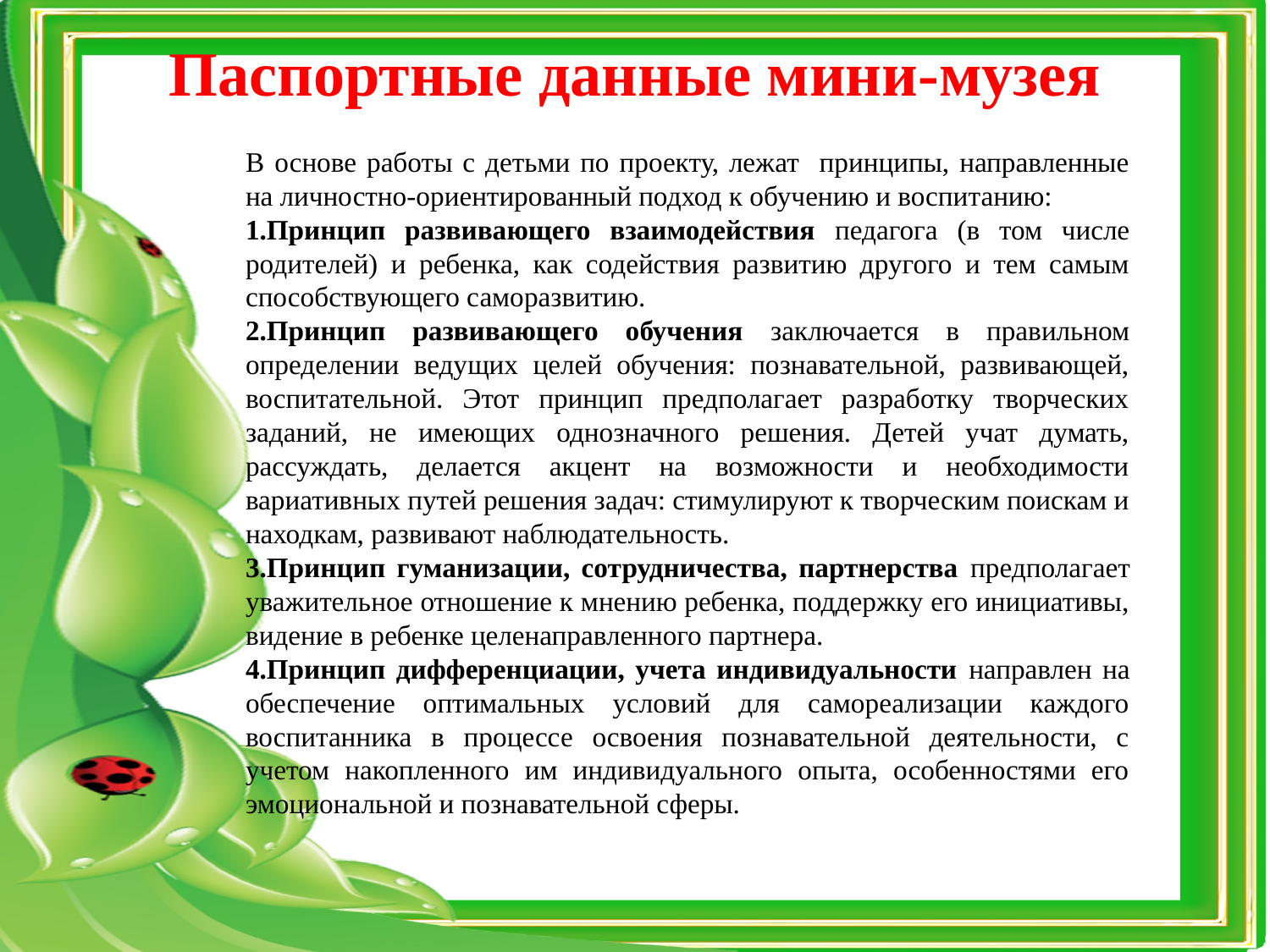

# Паспортные данные мини-музея
В основе работы с детьми по проекту, лежат  принципы, направленные на личностно-ориентированный подход к обучению и воспитанию:
1.Принцип развивающего взаимодействия педагога (в том числе родителей) и ребенка, как содействия развитию другого и тем самым способствующего саморазвитию.
2.Принцип развивающего обучения заключается в правильном определении ведущих целей обучения: познавательной, развивающей, воспитательной. Этот принцип предполагает разработку творческих заданий, не имеющих однозначного решения. Детей учат думать, рассуждать, делается акцент на возможности и необходимости вариативных путей решения задач: стимулируют к творческим поискам и находкам, развивают наблюдательность.
3.Принцип гуманизации, сотрудничества, партнерства предполагает уважительное отношение к мнению ребенка, поддержку его инициативы, видение в ребенке целенаправленного партнера.
4.Принцип дифференциации, учета индивидуальности направлен на обеспечение оптимальных условий для самореализации каждого воспитанника в процессе освоения познавательной деятельности, с учетом накопленного им индивидуального опыта, особенностями его эмоциональной и познавательной сферы.